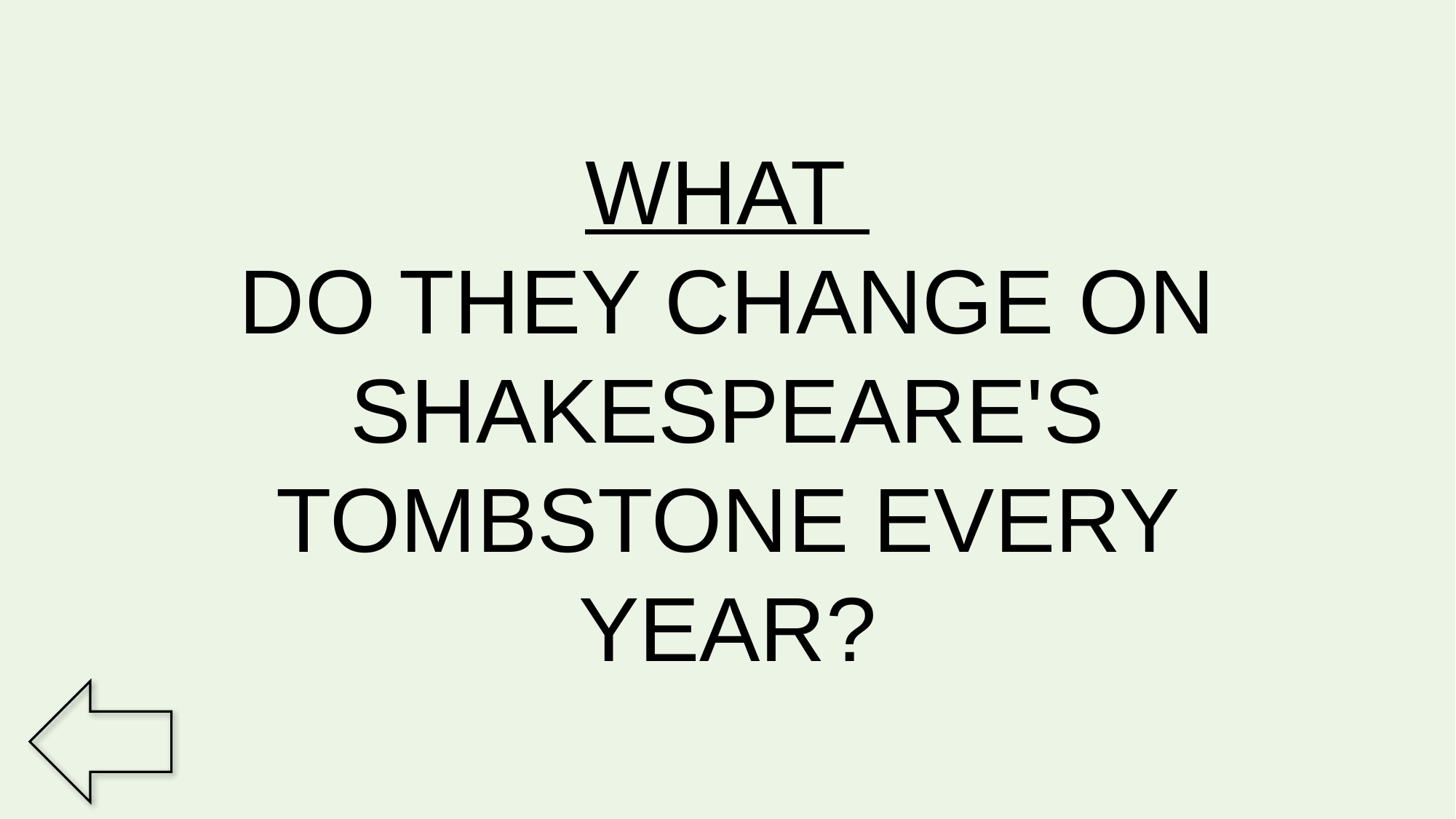

WHAT
DO THEY CHANGE ON SHAKESPEARE'S TOMBSTONE EVERY YEAR?